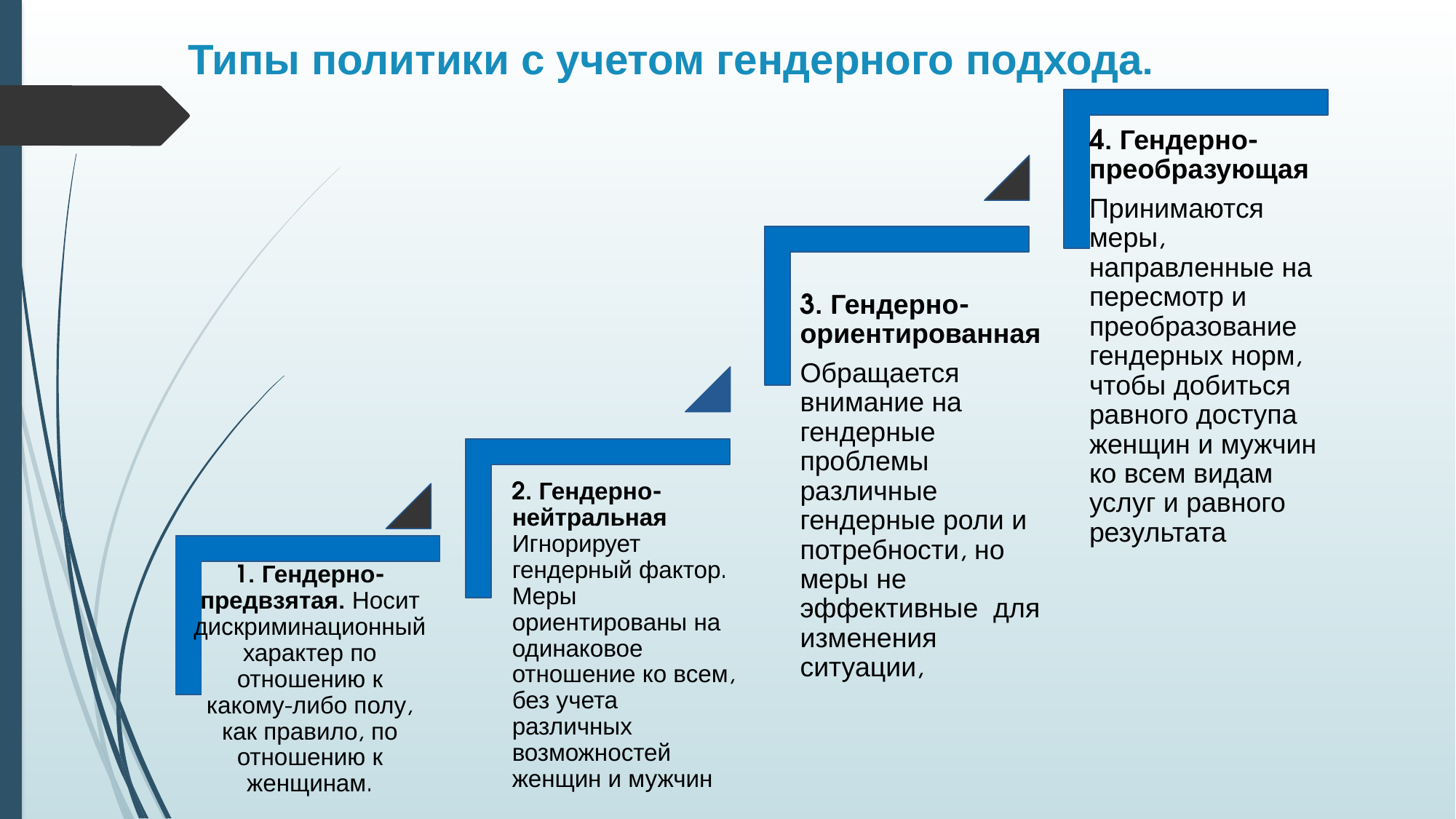

# Типы политики с учетом гендерного подхода.
1. Гендерно-предвзятая. Носит дискриминационный характер по отношению к какому-либо полу, как правило, по отношению к женщинам.
2. Гендерно-нейтральная Игнорирует гендерный фактор. Меры ориентированы на одинаковое отношение ко всем, без учета различных возможностей женщин и мужчин
3. Гендерно-ориентированная
Обращается внимание на гендерные проблемы различные гендерные роли и потребности, но меры не эффективные  для изменения ситуации,
4. Гендерно-преобразующая
Принимаются меры, направленные на  пересмотр и преобразование гендерных норм, чтобы добиться равного доступа женщин и мужчин ко всем видам  услуг и равного результата